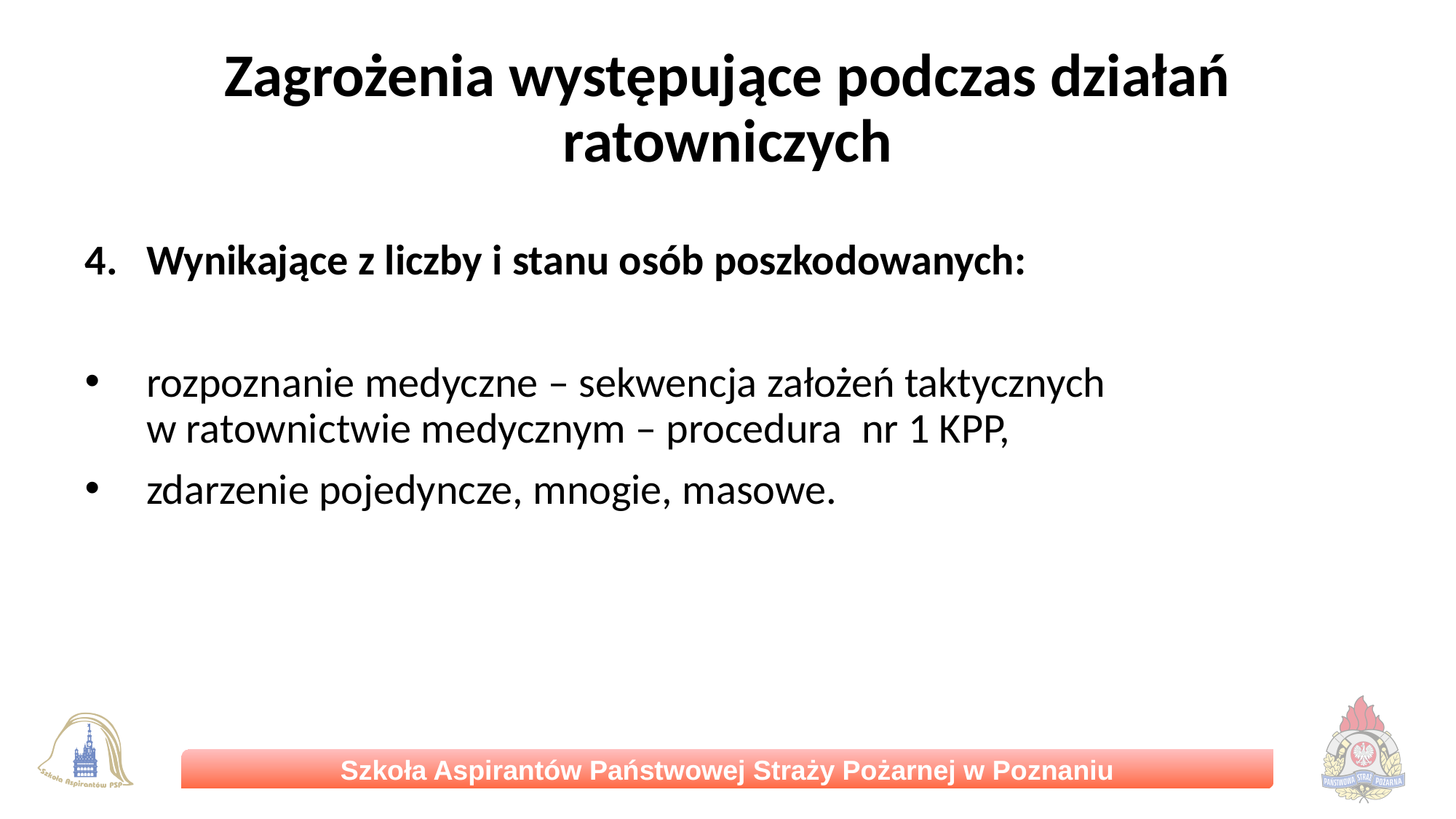

# Zagrożenia występujące podczas działań ratowniczych
Wynikające z liczby i stanu osób poszkodowanych:

rozpoznanie medyczne – sekwencja założeń taktycznych
w ratownictwie medycznym – procedura  nr 1 KPP,
zdarzenie pojedyncze, mnogie, masowe.